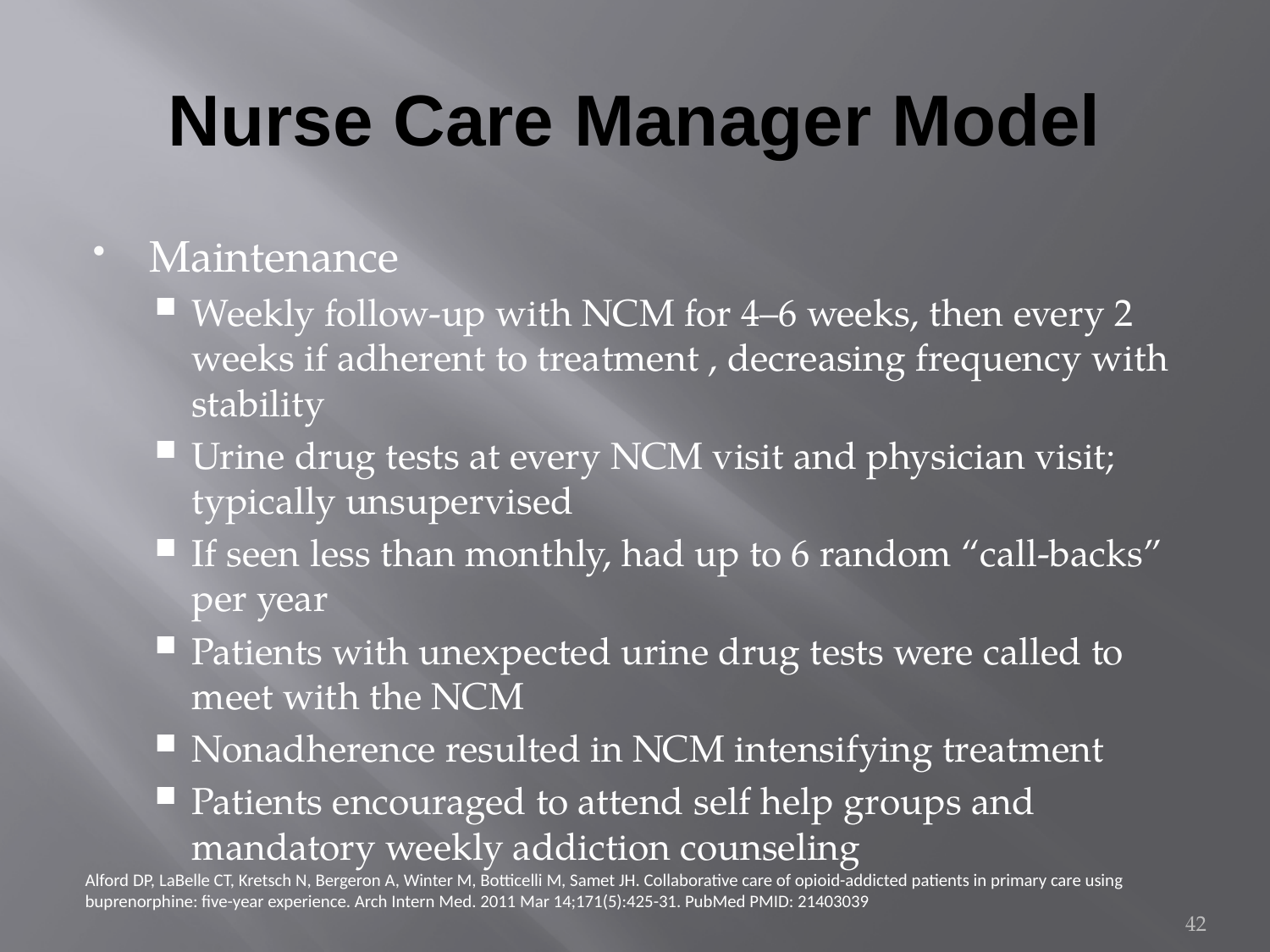

# Nurse Care Manager Model
Maintenance
Weekly follow-up with NCM for 4–6 weeks, then every 2 weeks if adherent to treatment , decreasing frequency with stability
Urine drug tests at every NCM visit and physician visit; typically unsupervised
If seen less than monthly, had up to 6 random “call-backs” per year
Patients with unexpected urine drug tests were called to meet with the NCM
Nonadherence resulted in NCM intensifying treatment
Patients encouraged to attend self help groups and mandatory weekly addiction counseling
Alford DP, LaBelle CT, Kretsch N, Bergeron A, Winter M, Botticelli M, Samet JH. Collaborative care of opioid-addicted patients in primary care using buprenorphine: five-year experience. Arch Intern Med. 2011 Mar 14;171(5):425-31. PubMed PMID: 21403039
42